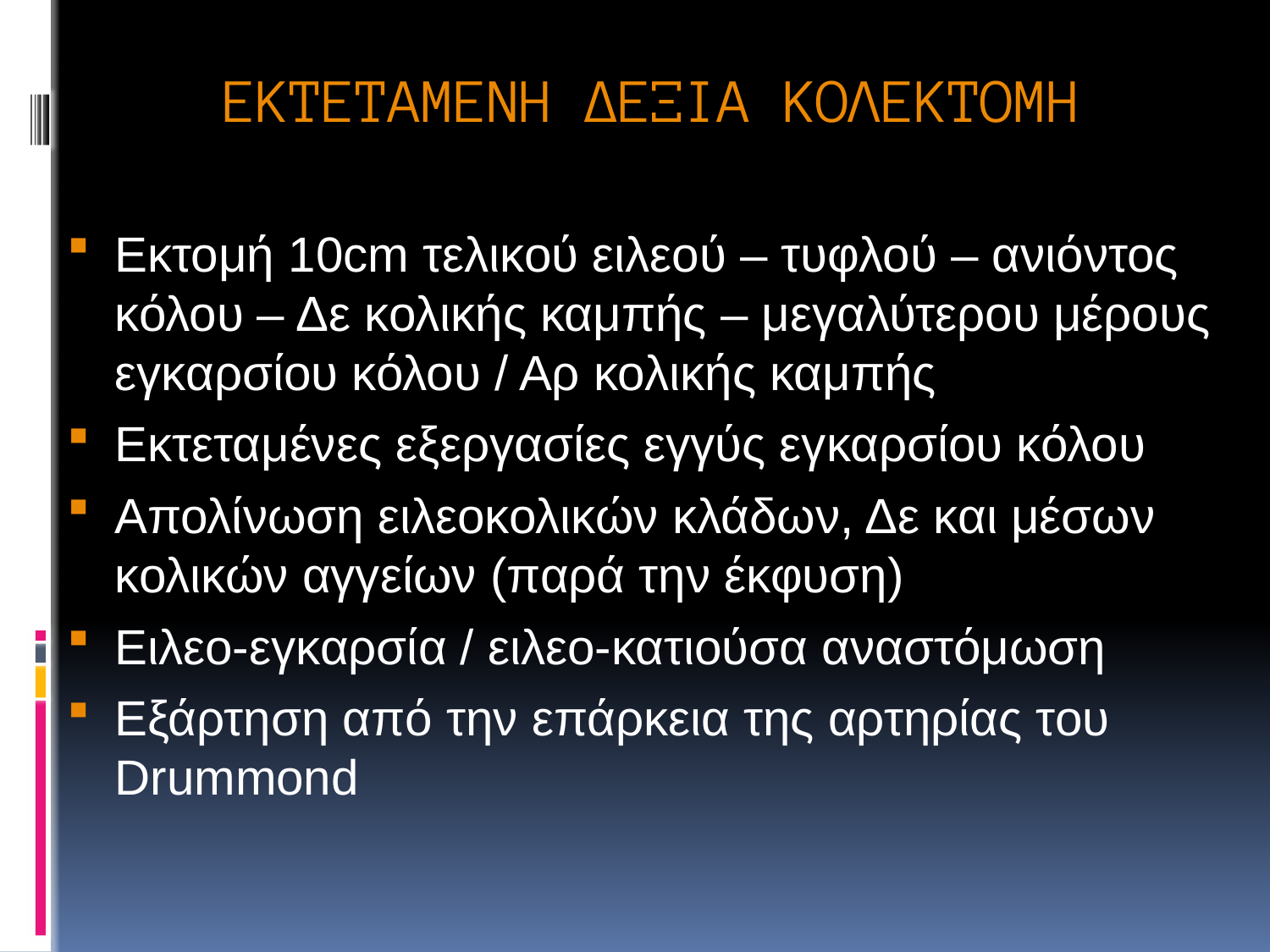

# ΕΚΤΕΤΑΜΕΝΗ ΔΕΞΙΑ ΚΟΛΕΚΤΟΜΗ
Εκτομή 10cm τελικού ειλεού – τυφλού – ανιόντος κόλου – Δε κολικής καμπής – μεγαλύτερου μέρους εγκαρσίου κόλου / Αρ κολικής καμπής
Εκτεταμένες εξεργασίες εγγύς εγκαρσίου κόλου
Απολίνωση ειλεοκολικών κλάδων, Δε και μέσων κολικών αγγείων (παρά την έκφυση)
Ειλεο-εγκαρσία / ειλεο-κατιούσα αναστόμωση
Εξάρτηση από την επάρκεια της αρτηρίας του Drummond